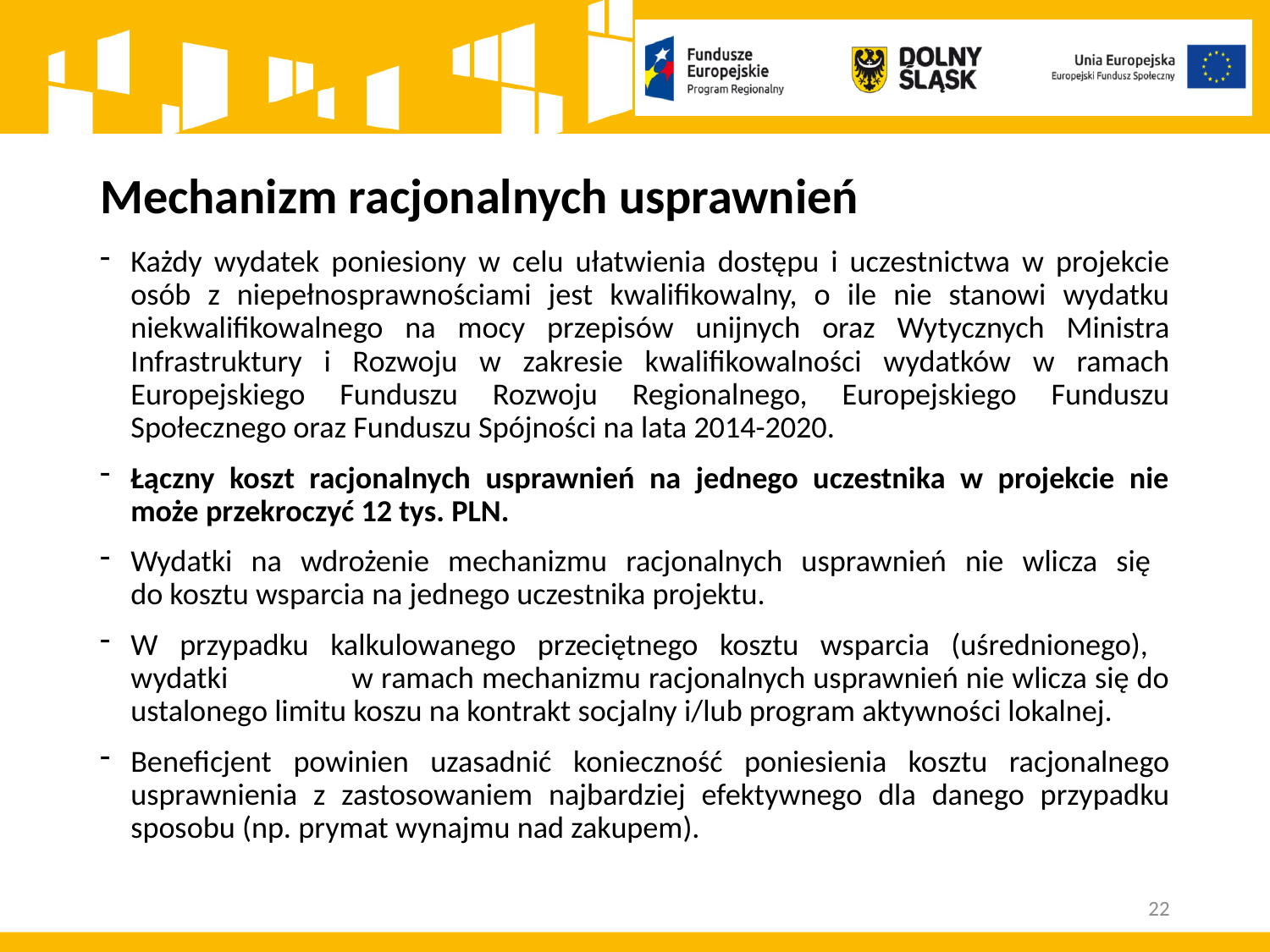

# Mechanizm racjonalnych usprawnień
Każdy wydatek poniesiony w celu ułatwienia dostępu i uczestnictwa w projekcie osób z niepełnosprawnościami jest kwalifikowalny, o ile nie stanowi wydatku niekwalifikowalnego na mocy przepisów unijnych oraz Wytycznych Ministra Infrastruktury i Rozwoju w zakresie kwalifikowalności wydatków w ramach Europejskiego Funduszu Rozwoju Regionalnego, Europejskiego Funduszu Społecznego oraz Funduszu Spójności na lata 2014-2020.
Łączny koszt racjonalnych usprawnień na jednego uczestnika w projekcie nie może przekroczyć 12 tys. PLN.
Wydatki na wdrożenie mechanizmu racjonalnych usprawnień nie wlicza się
do kosztu wsparcia na jednego uczestnika projektu.
W przypadku kalkulowanego przeciętnego kosztu wsparcia (uśrednionego),  wydatki                w ramach mechanizmu racjonalnych usprawnień nie wlicza się do ustalonego limitu koszu na kontrakt socjalny i/lub program aktywności lokalnej.
Beneficjent powinien uzasadnić konieczność poniesienia kosztu racjonalnego usprawnienia z zastosowaniem najbardziej efektywnego dla danego przypadku sposobu (np. prymat wynajmu nad zakupem).

22